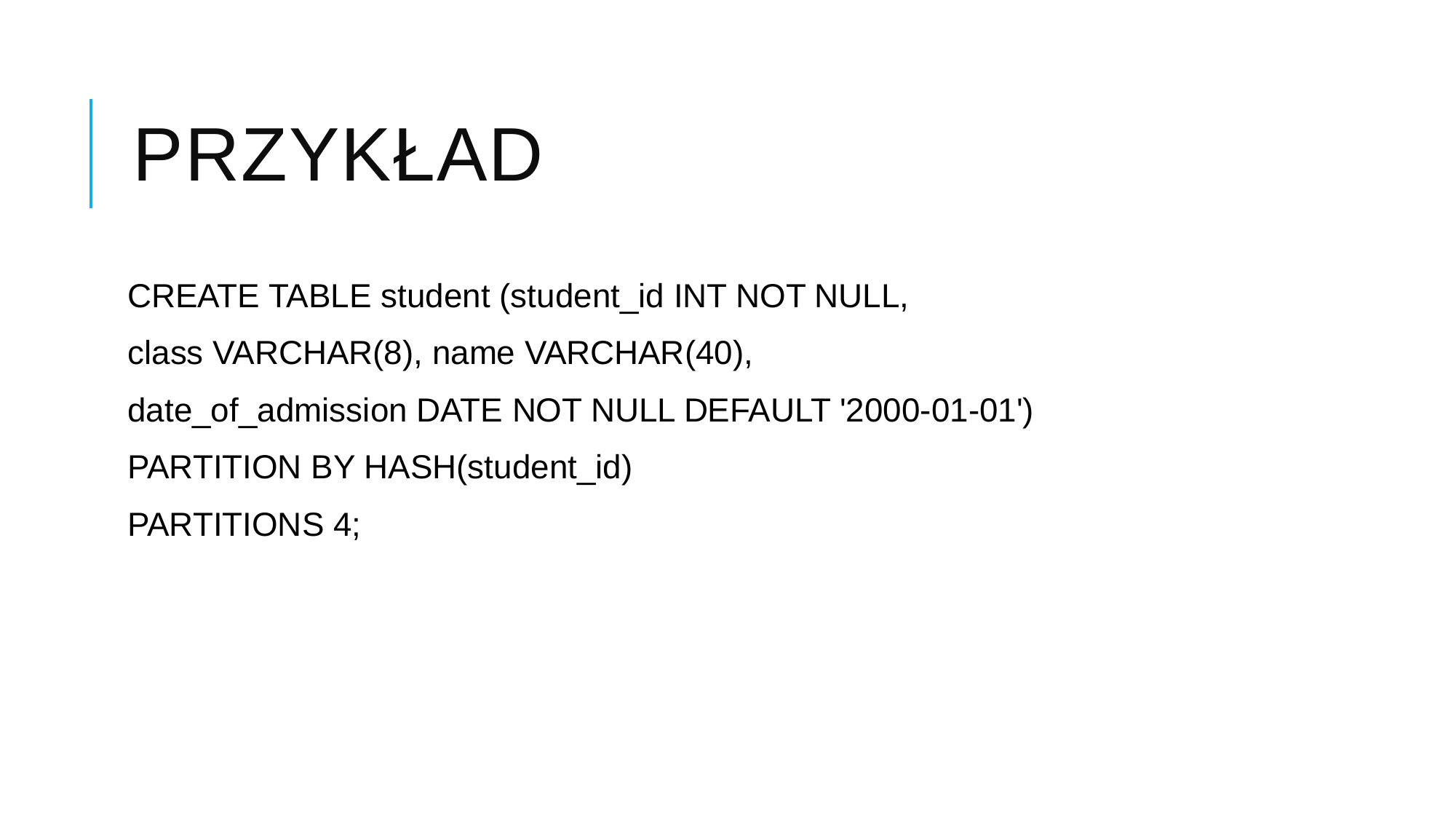

# Przykład
CREATE TABLE student (student_id INT NOT NULL,
class VARCHAR(8), name VARCHAR(40),
date_of_admission DATE NOT NULL DEFAULT '2000-01-01')
PARTITION BY HASH(student_id)
PARTITIONS 4;